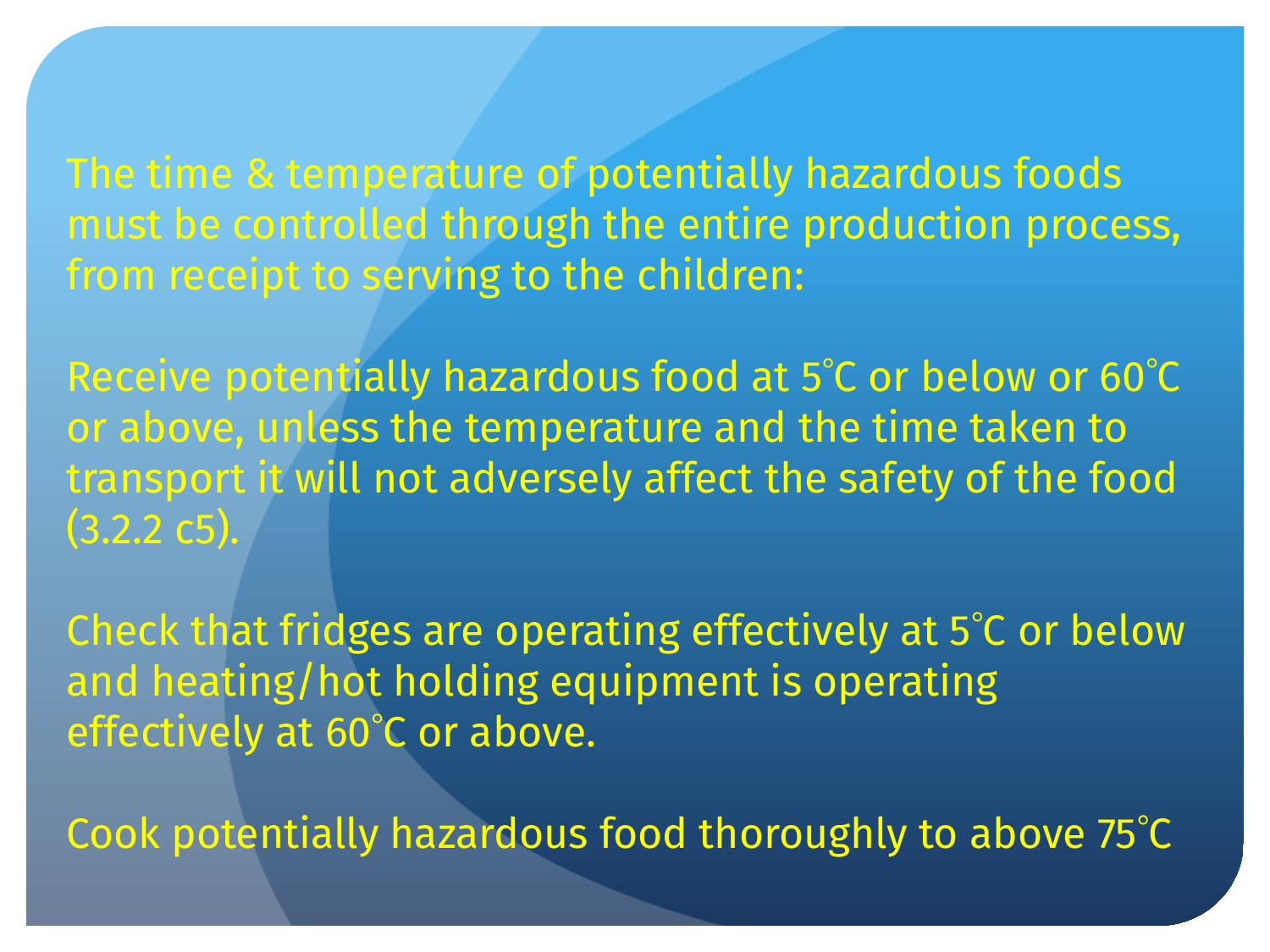

The time & temperature of potentially hazardous foods must be controlled through the entire production process, from receipt to serving to the children:

Receive potentially hazardous food at 5°C or below or 60°C or above, unless the temperature and the time taken to transport it will not adversely affect the safety of the food (3.2.2 c5).

Check that fridges are operating effectively at 5°C or below and heating/hot holding equipment is operating effectively at 60°C or above.

Cook potentially hazardous food thoroughly to above 75°C